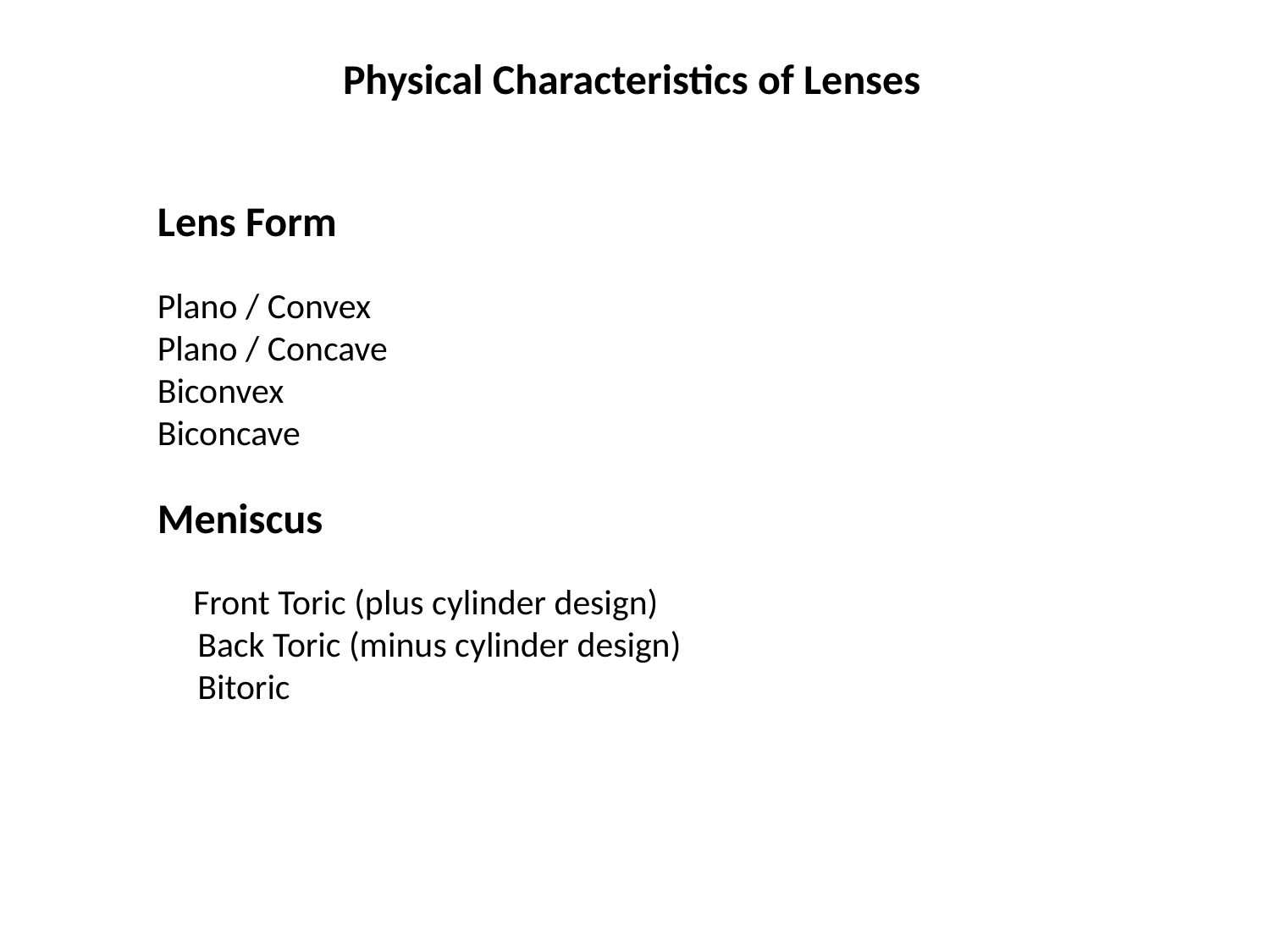

Physical Characteristics of Lenses
Lens Form

Plano / Convex
Plano / Concave
Biconvex
Biconcave

Meniscus

     Front Toric (plus cylinder design)
     Back Toric (minus cylinder design)
     Bitoric